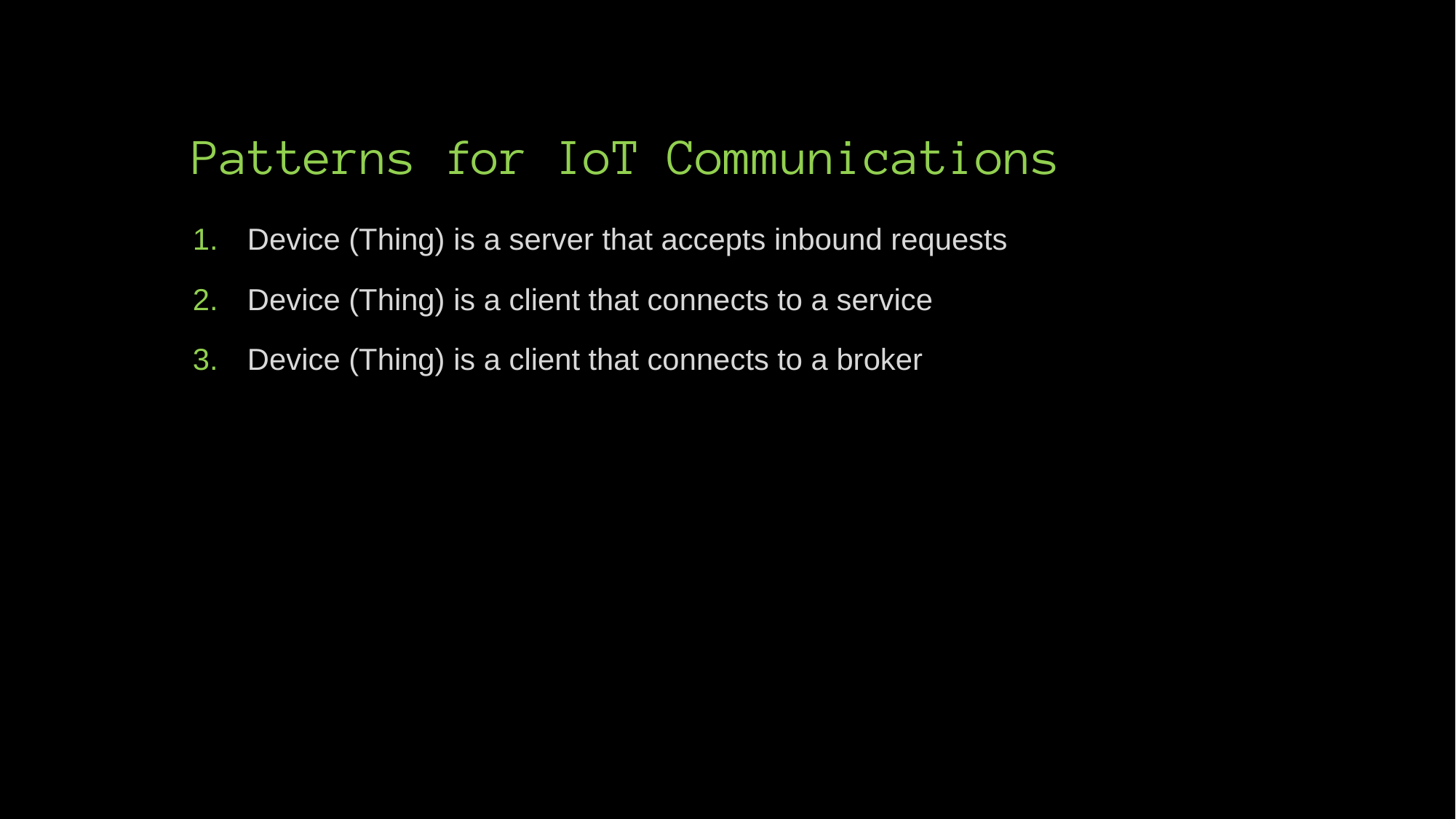

# Patterns for IoT Communications
Device (Thing) is a server that accepts inbound requests
Device (Thing) is a client that connects to a service
Device (Thing) is a client that connects to a broker